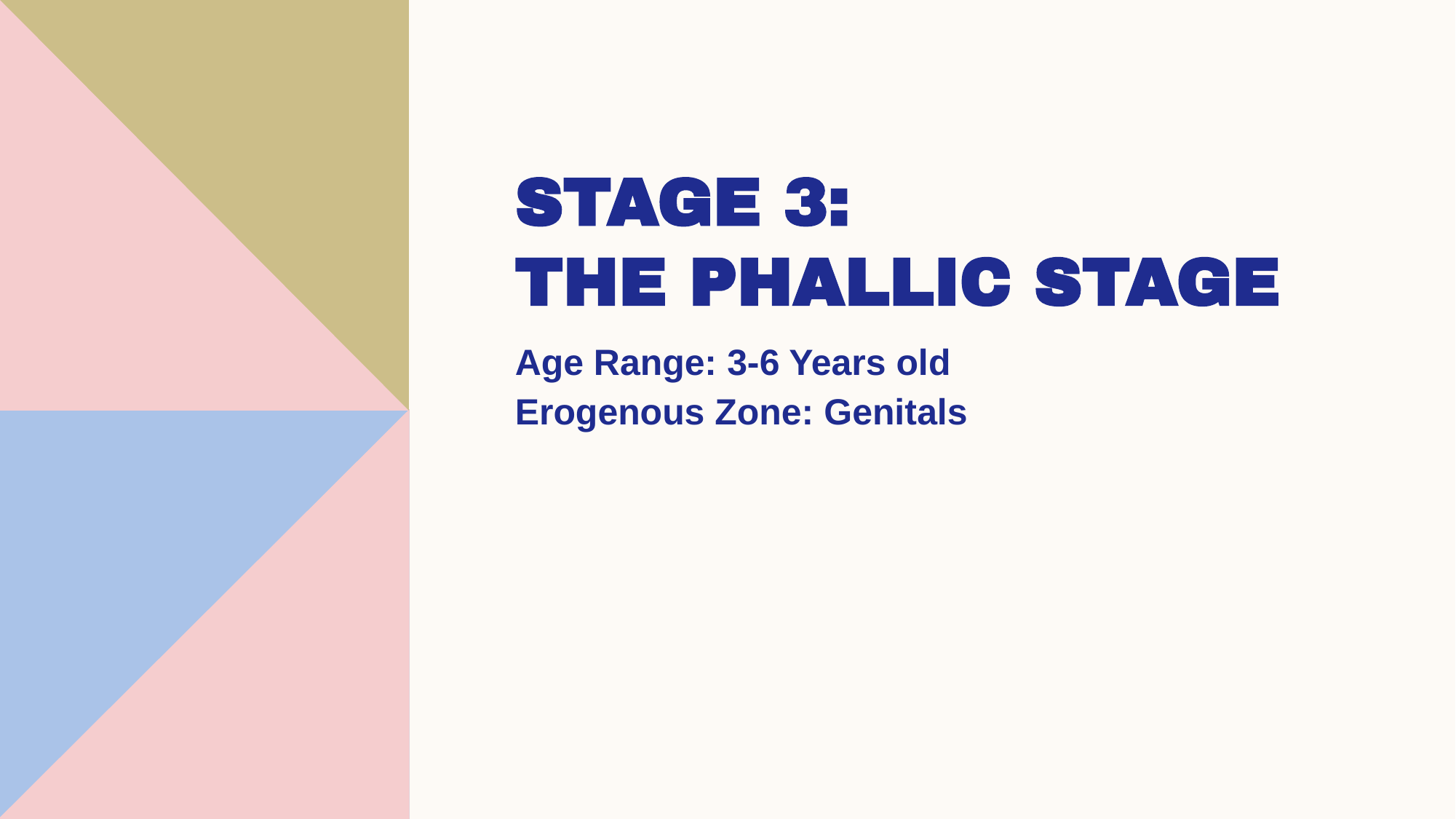

# Stage 3: The phallic stage
Age Range: 3-6 Years old
Erogenous Zone: Genitals